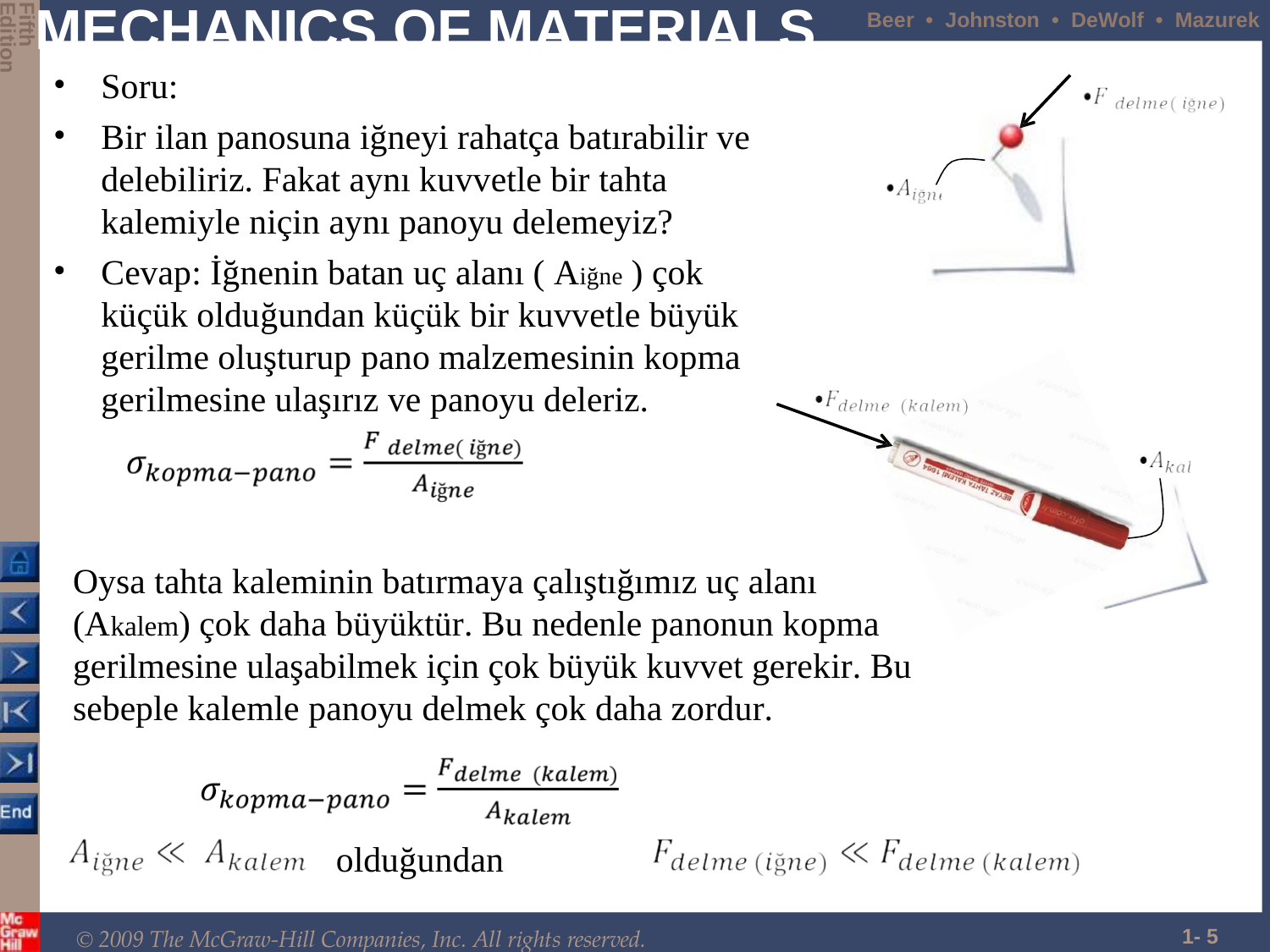

Edition
Fifth
# MECHANICS OF MATERIALS
Beer  •  Johnston  •  DeWolf  •  Mazurek
Soru:
Bir ilan panosuna iğneyi rahatça batırabilir ve delebiliriz. Fakat aynı kuvvetle bir tahta kalemiyle niçin aynı panoyu delemeyiz?
Cevap: İğnenin batan uç alanı ( Aiğne ) çok küçük olduğundan küçük bir kuvvetle büyük gerilme oluşturup pano malzemesinin kopma gerilmesine ulaşırız ve panoyu deleriz.

Oysa tahta kaleminin batırmaya çalıştığımız uç alanı (Akalem) çok daha büyüktür. Bu nedenle panonun kopma gerilmesine ulaşabilmek için çok büyük kuvvet gerekir. Bu sebeple kalemle panoyu delmek çok daha zordur.

olduğundan

1- 5
© 2009 The McGraw-Hill Companies, Inc. All rights reserved.